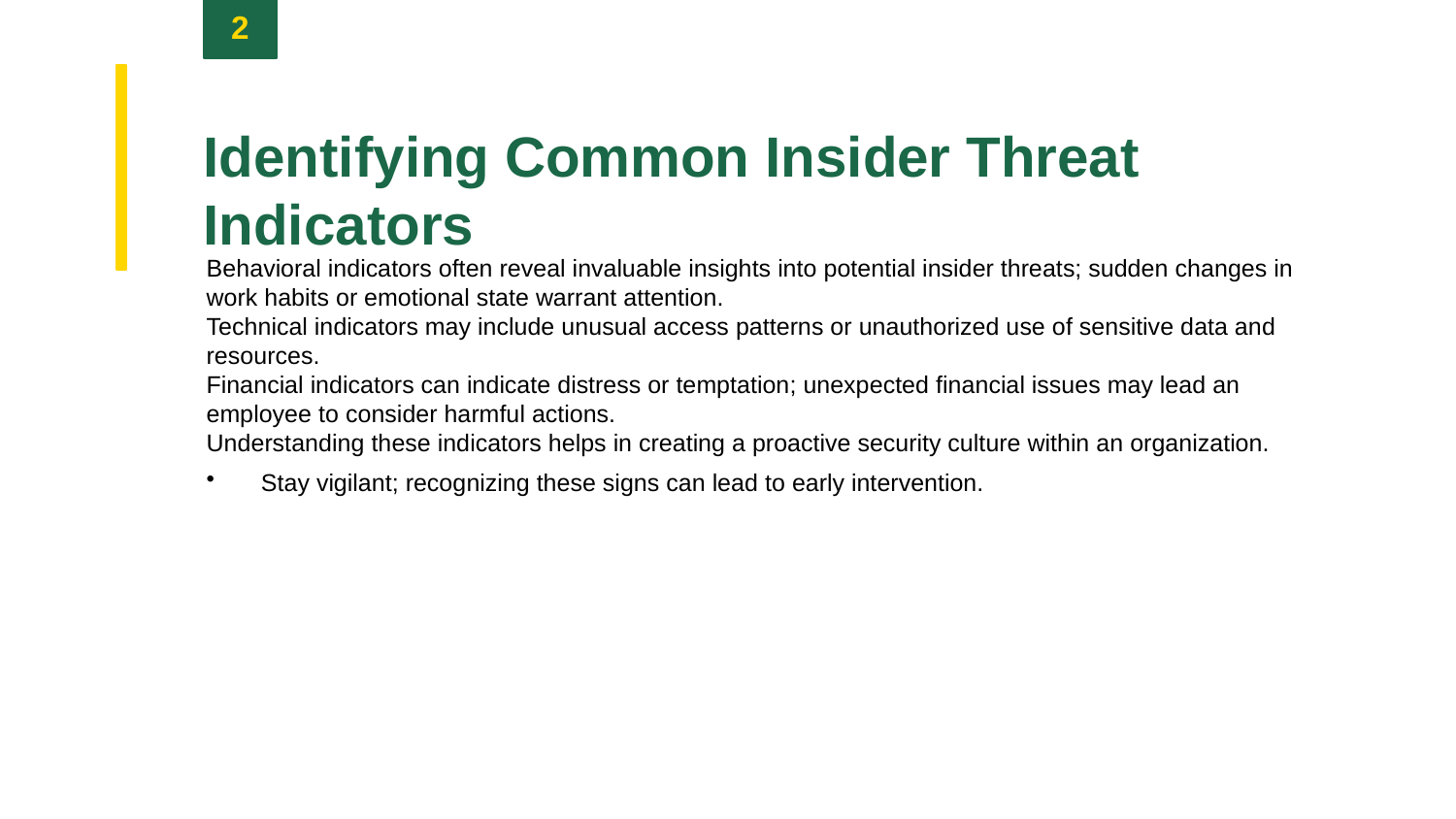

2

Identifying Common Insider Threat Indicators
Behavioral indicators often reveal invaluable insights into potential insider threats; sudden changes in work habits or emotional state warrant attention.
Technical indicators may include unusual access patterns or unauthorized use of sensitive data and resources.
Financial indicators can indicate distress or temptation; unexpected financial issues may lead an employee to consider harmful actions.
Understanding these indicators helps in creating a proactive security culture within an organization.
Stay vigilant; recognizing these signs can lead to early intervention.